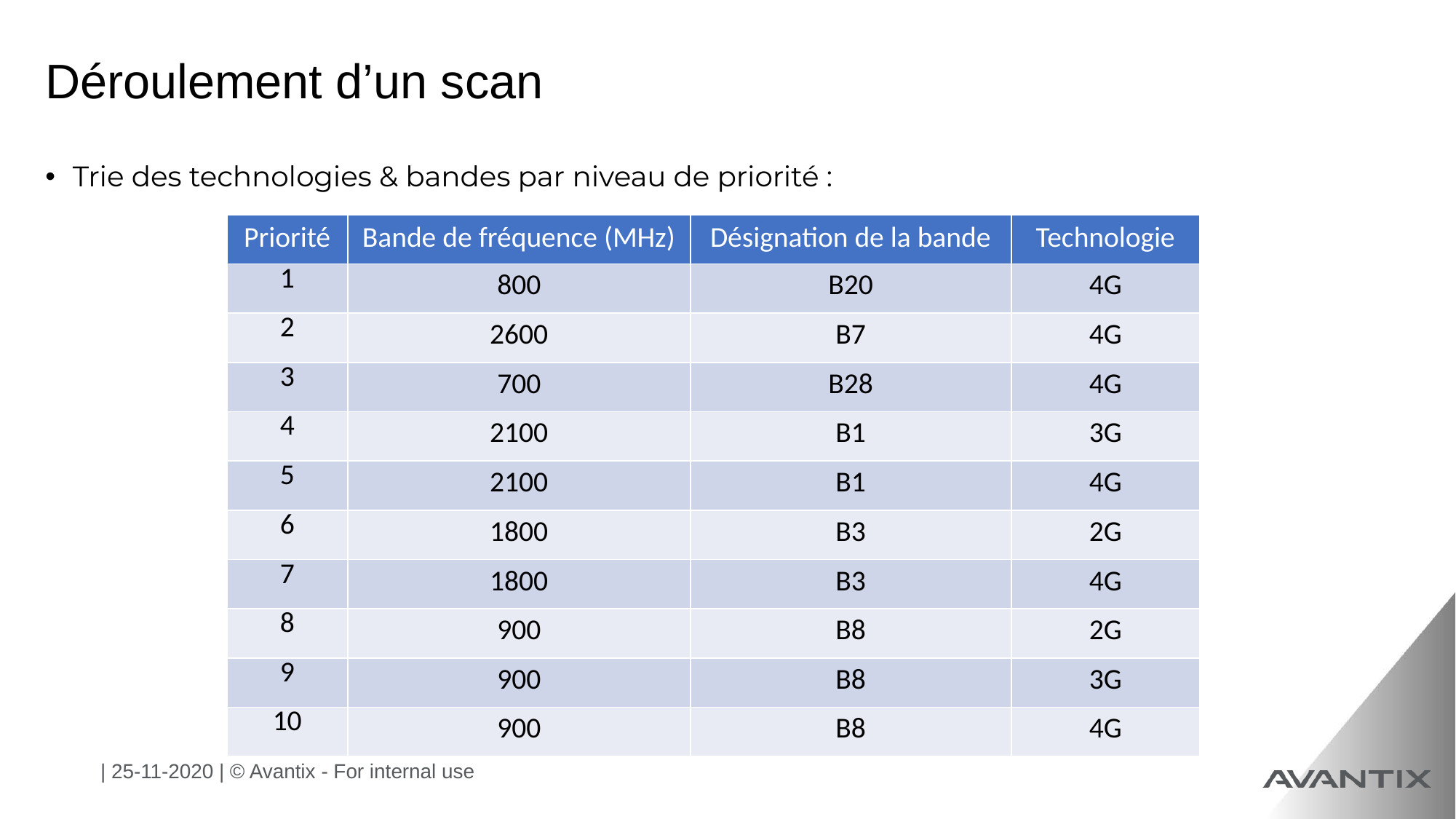

# Déroulement d’un scan
Trie des technologies & bandes par niveau de priorité :

| Priorité | Bande de fréquence (MHz) | Désignation de la bande | Technologie |
| --- | --- | --- | --- |
| 1 | 800 | B20 | 4G |
| 2 | 2600 | B7 | 4G |
| 3 | 700 | B28 | 4G |
| 4 | 2100 | B1 | 3G |
| 5 | 2100 | B1 | 4G |
| 6 | 1800 | B3 | 2G |
| 7 | 1800 | B3 | 4G |
| 8 | 900 | B8 | 2G |
| 9 | 900 | B8 | 3G |
| 10 | 900 | B8 | 4G |